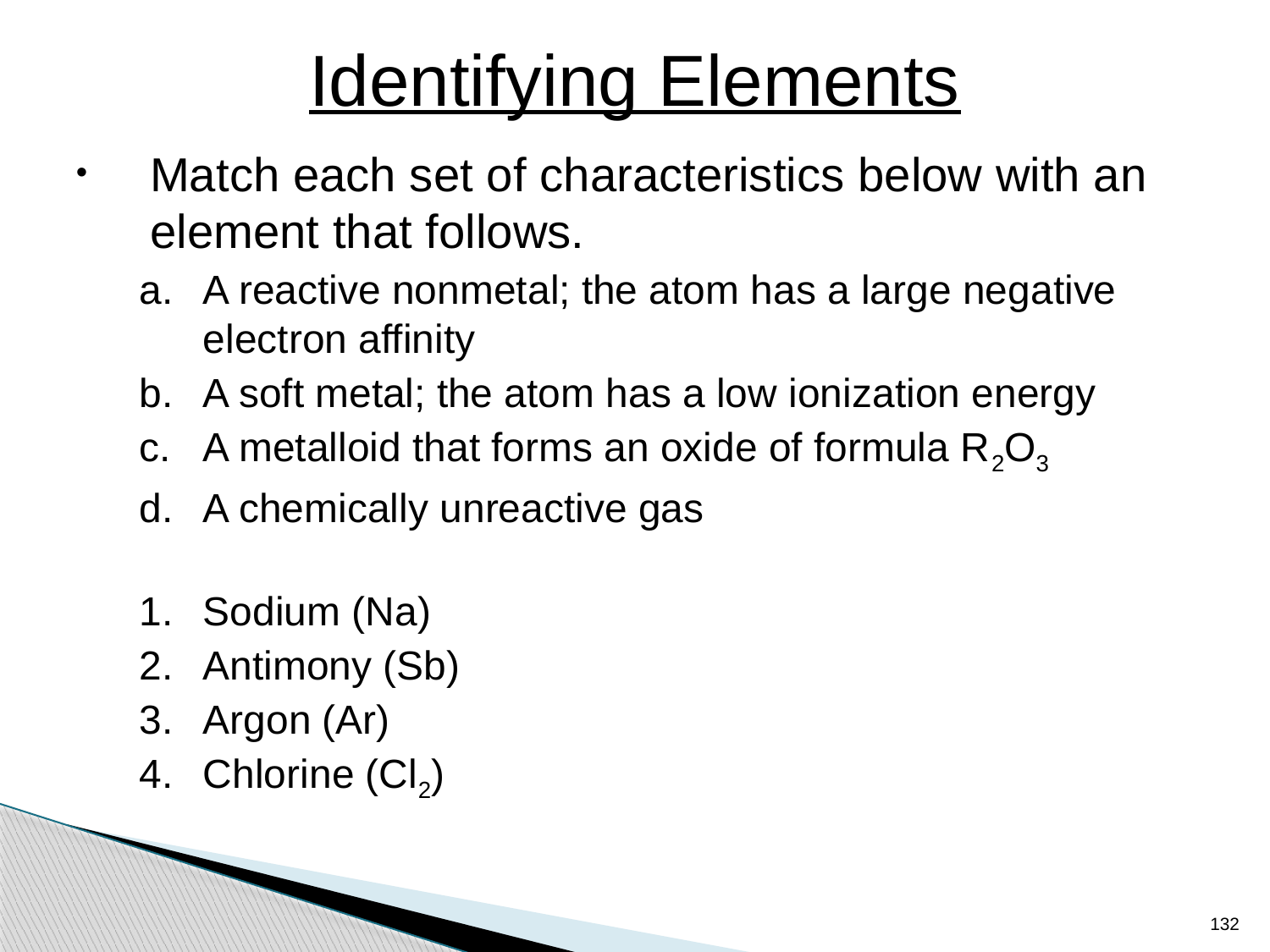

# Identifying Elements
Match each set of characteristics below with an element that follows.
A reactive nonmetal; the atom has a large negative electron affinity
A soft metal; the atom has a low ionization energy
A metalloid that forms an oxide of formula R2O3
A chemically unreactive gas
Sodium (Na)
Antimony (Sb)
Argon (Ar)
Chlorine (Cl2)

132